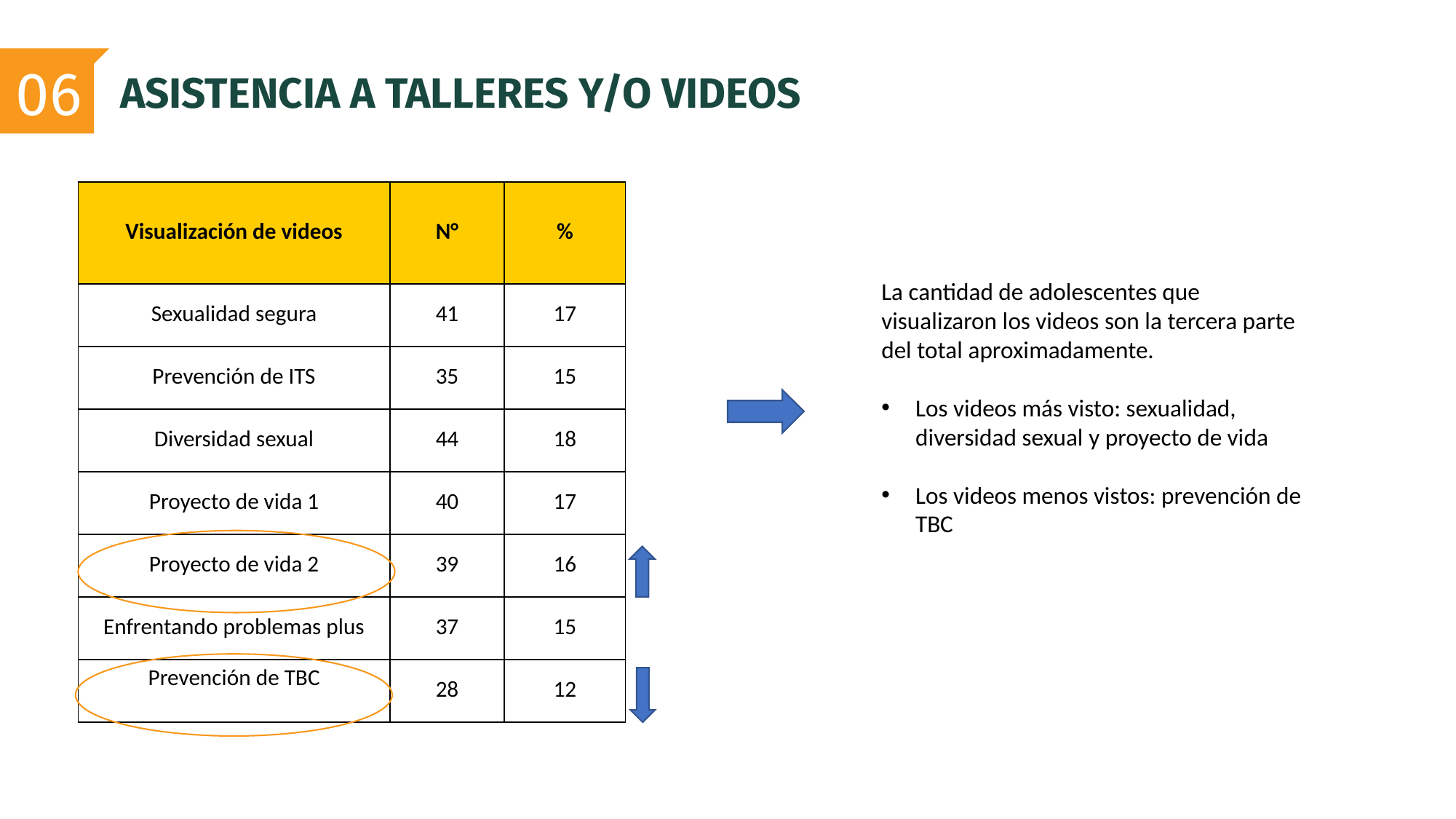

ASISTENCIA A TALLERES Y/O VIDEOS
06
| Visualización de videos | N° | % |
| --- | --- | --- |
| Sexualidad segura | 41 | 17 |
| Prevención de ITS | 35 | 15 |
| Diversidad sexual | 44 | 18 |
| Proyecto de vida 1 | 40 | 17 |
| Proyecto de vida 2 | 39 | 16 |
| Enfrentando problemas plus | 37 | 15 |
| Prevención de TBC | 28 | 12 |
La cantidad de adolescentes que visualizaron los videos son la tercera parte del total aproximadamente.

Los videos más visto: sexualidad, diversidad sexual y proyecto de vida

Los videos menos vistos: prevención de TBC